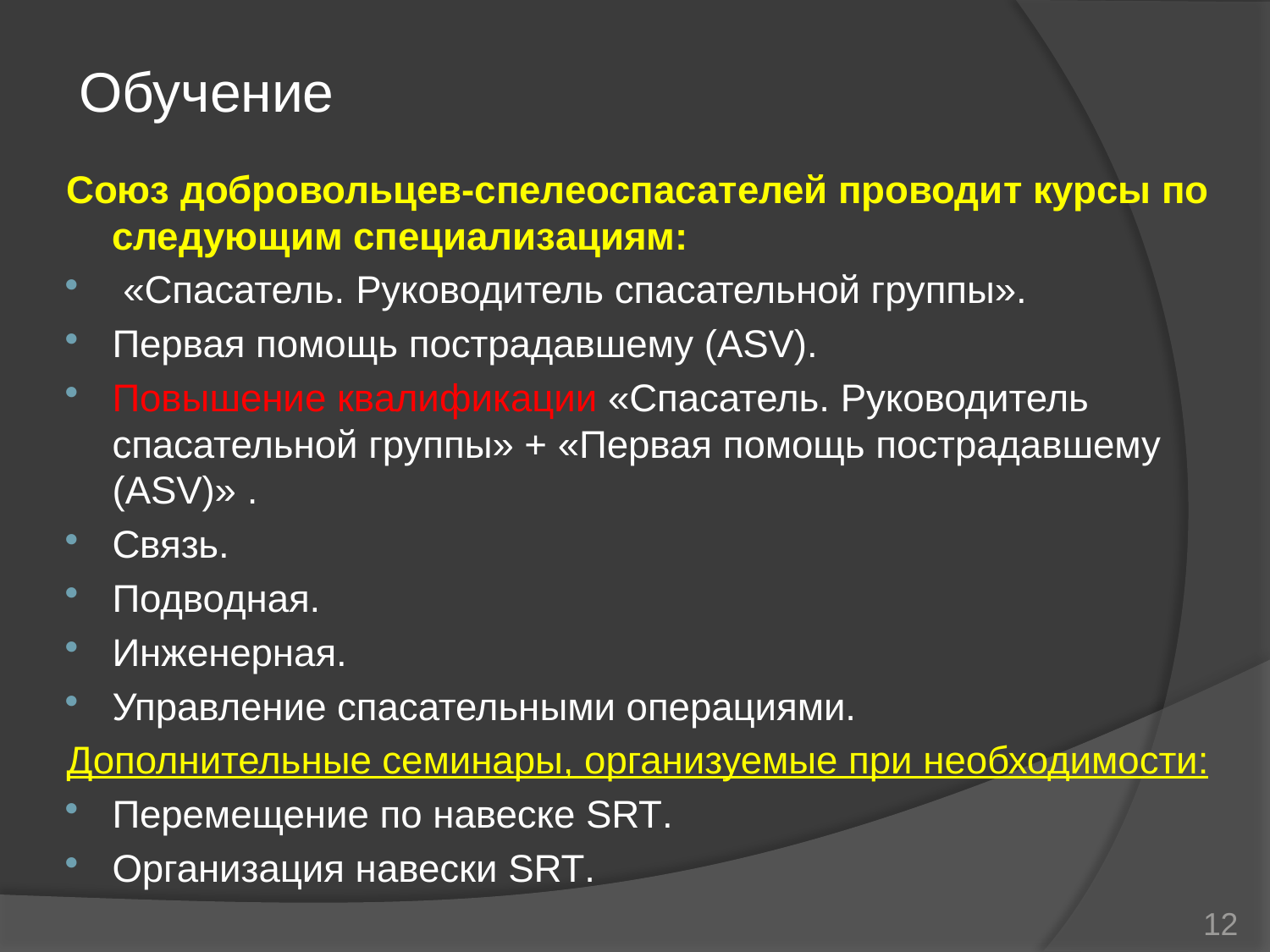

# Обучение
Союз добровольцев-спелеоспасателей проводит курсы по следующим специализациям:
 «Спасатель. Руководитель спасательной группы».
Первая помощь пострадавшему (ASV).
Повышение квалификации «Спасатель. Руководитель спасательной группы» + «Первая помощь пострадавшему (ASV)» .
Связь.
Подводная.
Инженерная.
Управление спасательными операциями.
Дополнительные семинары, организуемые при необходимости:
Перемещение по навеске SRT.
Организация навески SRT.
12